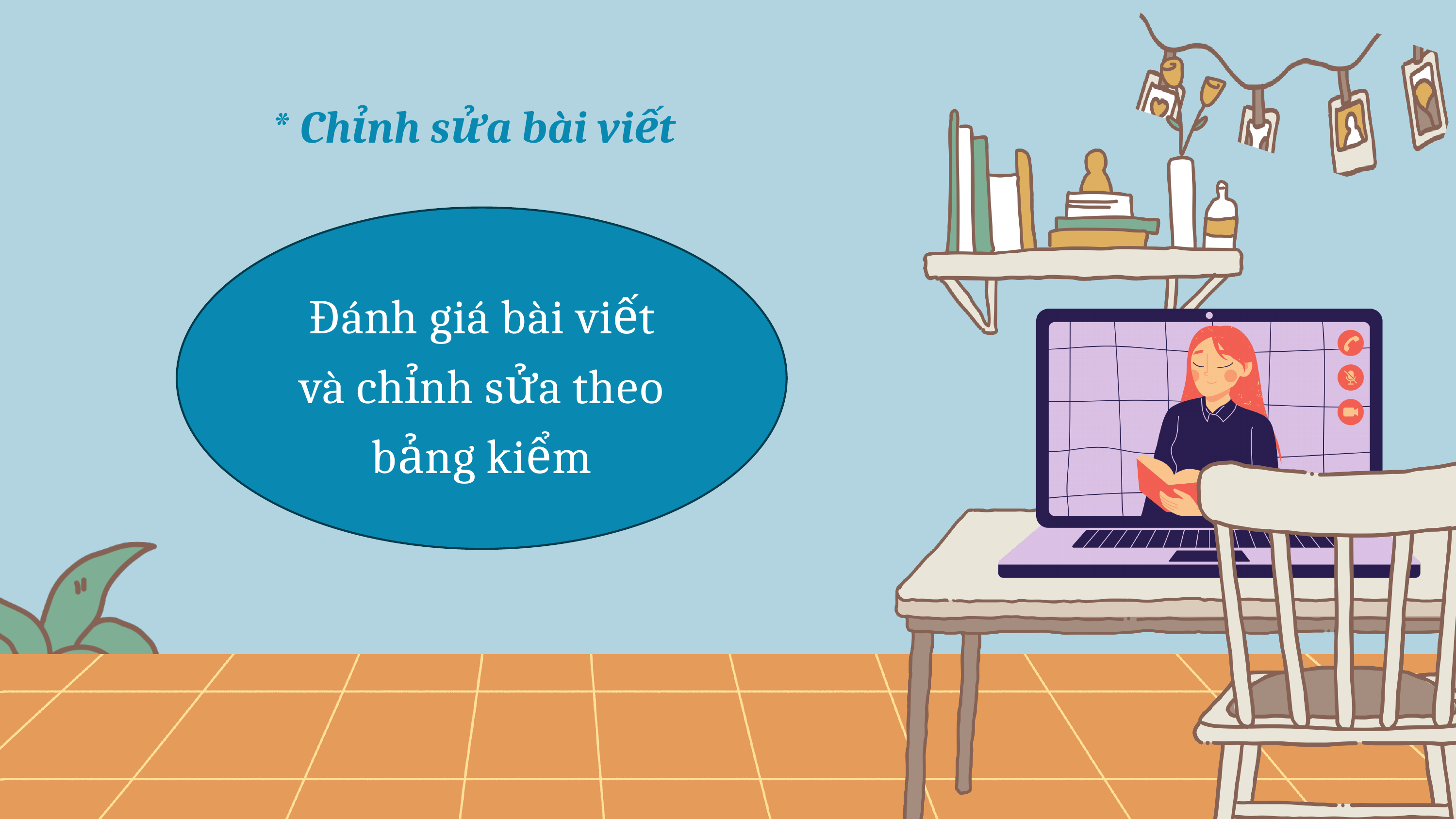

* Chỉnh sửa bài viết
Đánh giá bài viết và chỉnh sửa theo bảng kiểm